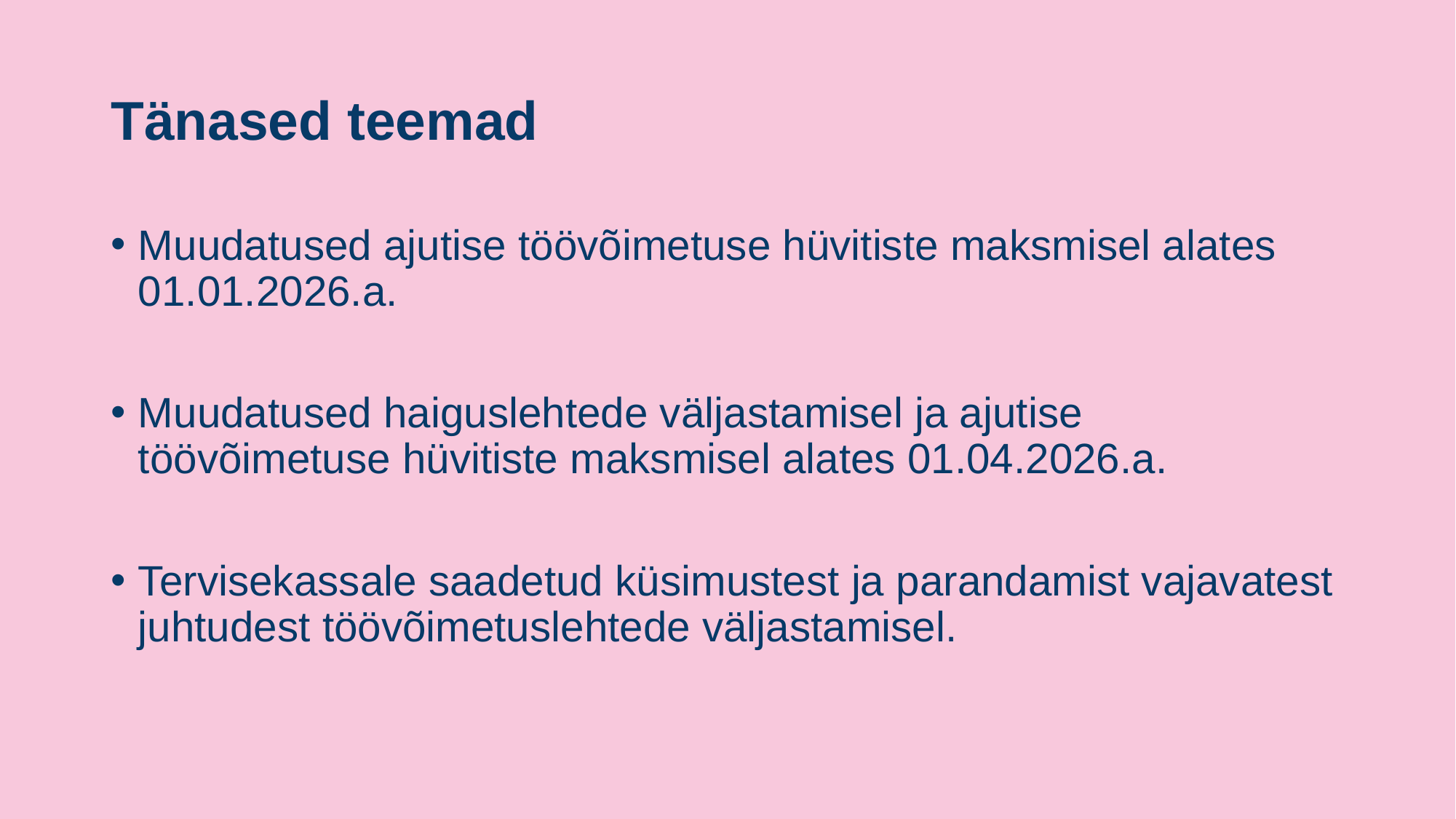

# Tänased teemad
Muudatused ajutise töövõimetuse hüvitiste maksmisel alates 01.01.2026.a.

Muudatused haiguslehtede väljastamisel ja ajutise töövõimetuse hüvitiste maksmisel alates 01.04.2026.a.

Tervisekassale saadetud küsimustest ja parandamist vajavatest juhtudest töövõimetuslehtede väljastamisel.